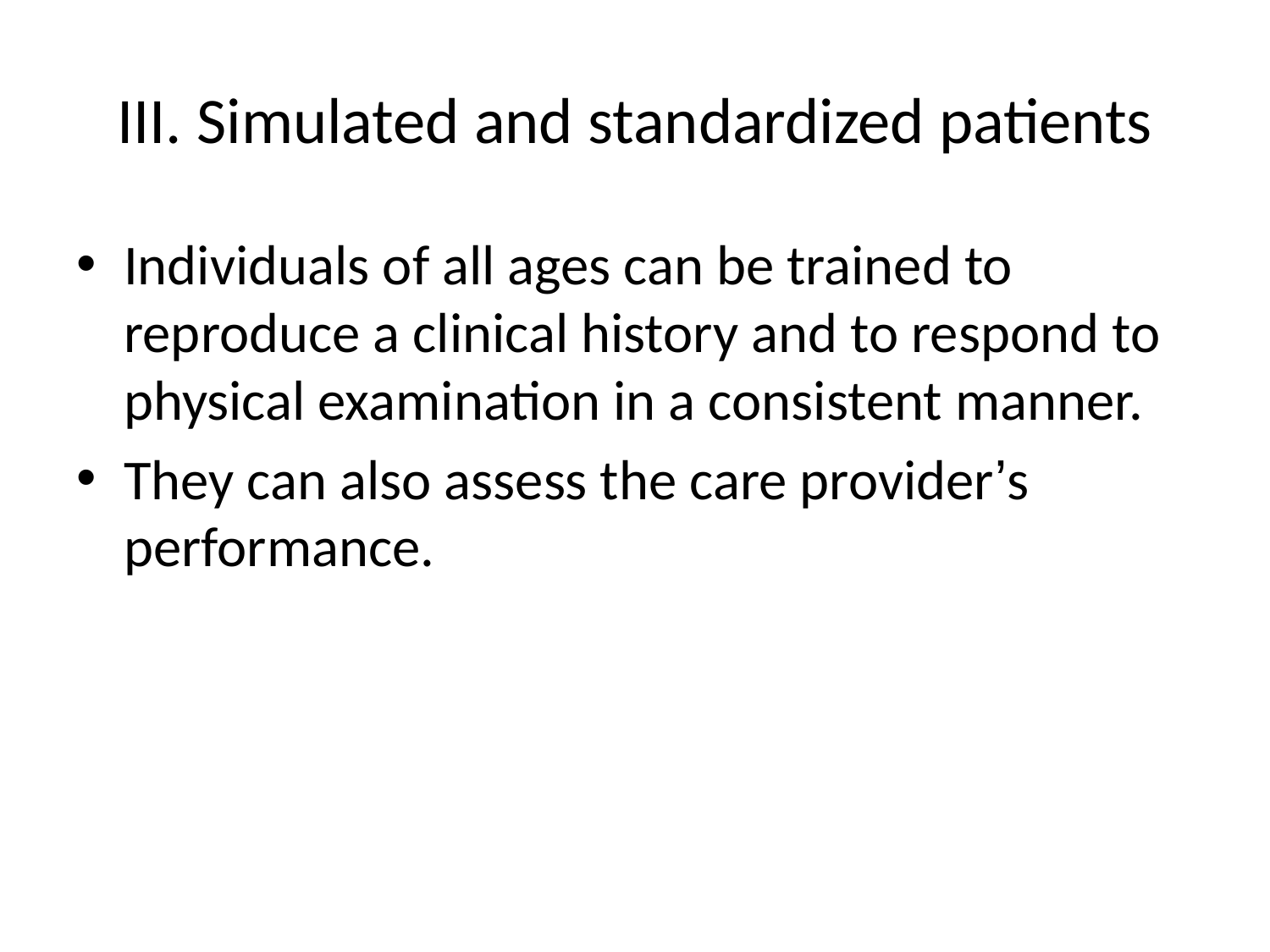

# III. Simulated and standardized patients
Individuals of all ages can be trained to reproduce a clinical history and to respond to physical examination in a consistent manner.
They can also assess the care provider’s performance.